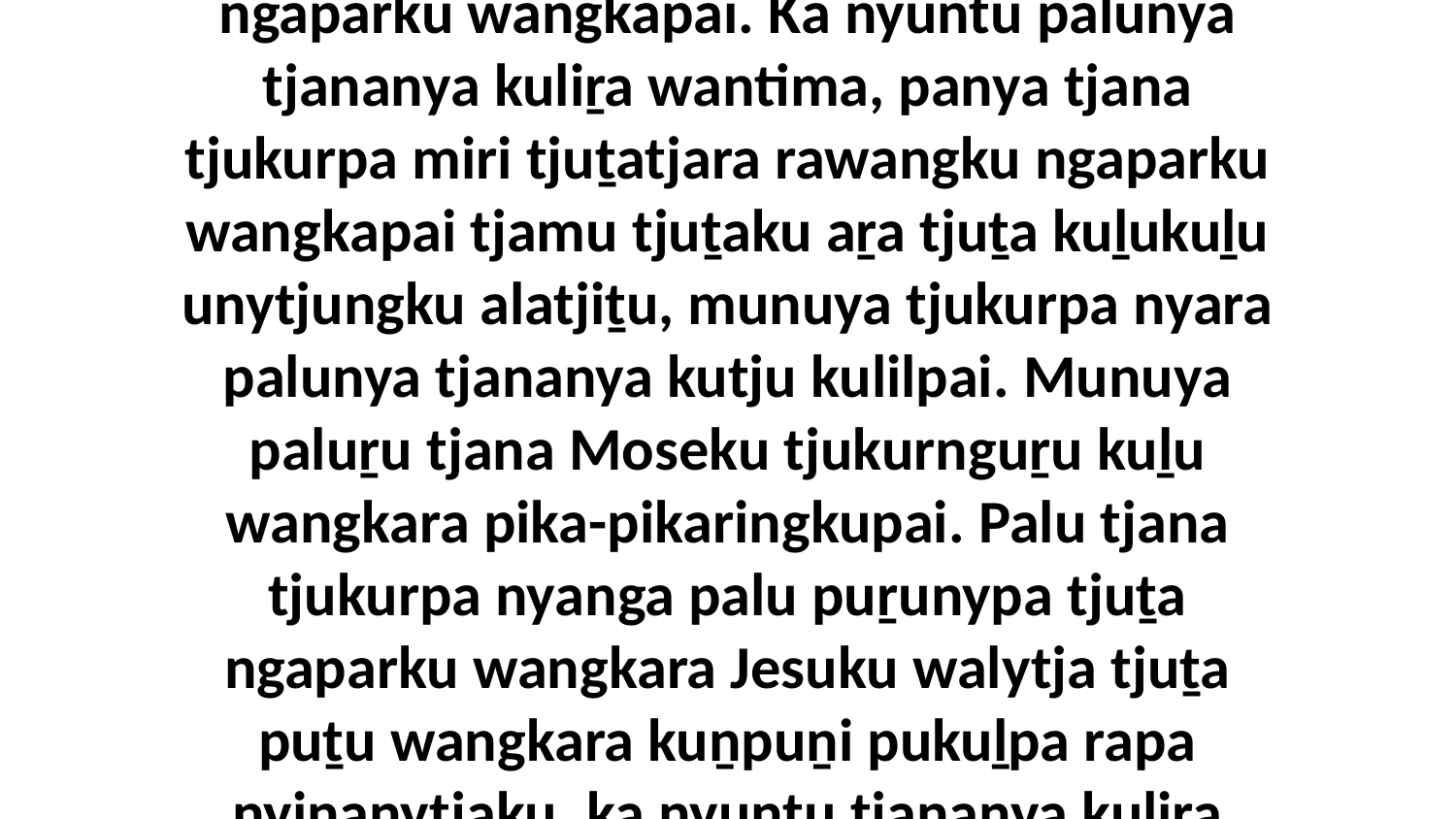

9 Palu aṉangu kutjupa tjuṯangkuya tjukurpa aṟa tjukutjuku tjuṯa unytjungku rawangku ngaparku wangkapai. Ka nyuntu palunya tjananya kuliṟa wantima, panya tjana tjukurpa miri tjuṯatjara rawangku ngaparku wangkapai tjamu tjuṯaku aṟa tjuṯa kuḻukuḻu unytjungku alatjiṯu, munuya tjukurpa nyara palunya tjananya kutju kulilpai. Munuya paluṟu tjana Moseku tjukurnguṟu kuḻu wangkara pika-pikaringkupai. Palu tjana tjukurpa nyanga palu puṟunypa tjuṯa ngaparku wangkara Jesuku walytja tjuṯa puṯu wangkara kuṉpuṉi pukuḻpa rapa nyinanytjaku, ka nyuntu tjananya kuliṟa wantima tjana wangkanyangka munu tjanala tjunguringkunytja wiyangku wantima.